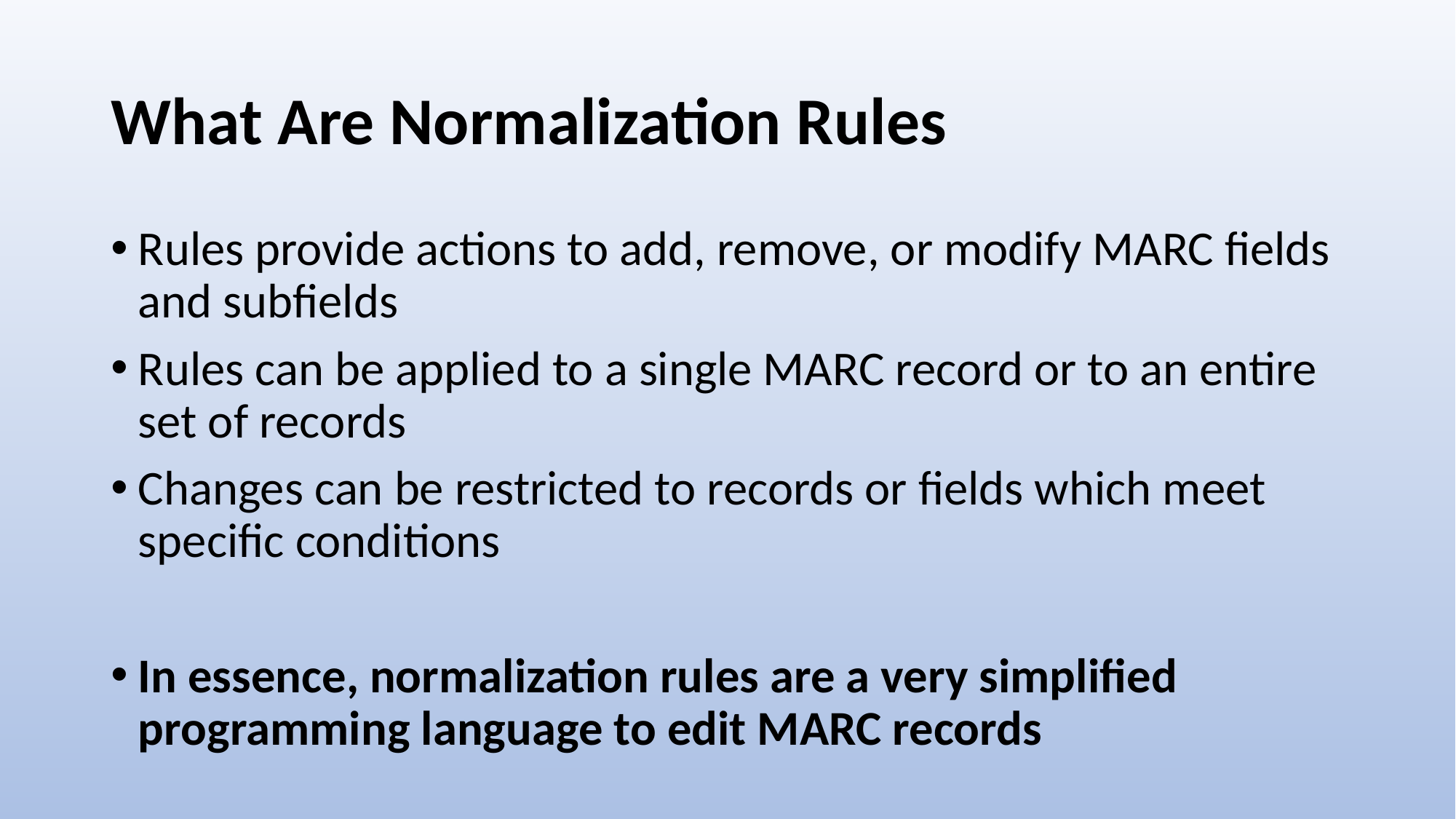

# What Are Normalization Rules
Rules provide actions to add, remove, or modify MARC fields and subfields
Rules can be applied to a single MARC record or to an entire set of records
Changes can be restricted to records or fields which meet specific conditions

In essence, normalization rules are a very simplified programming language to edit MARC records